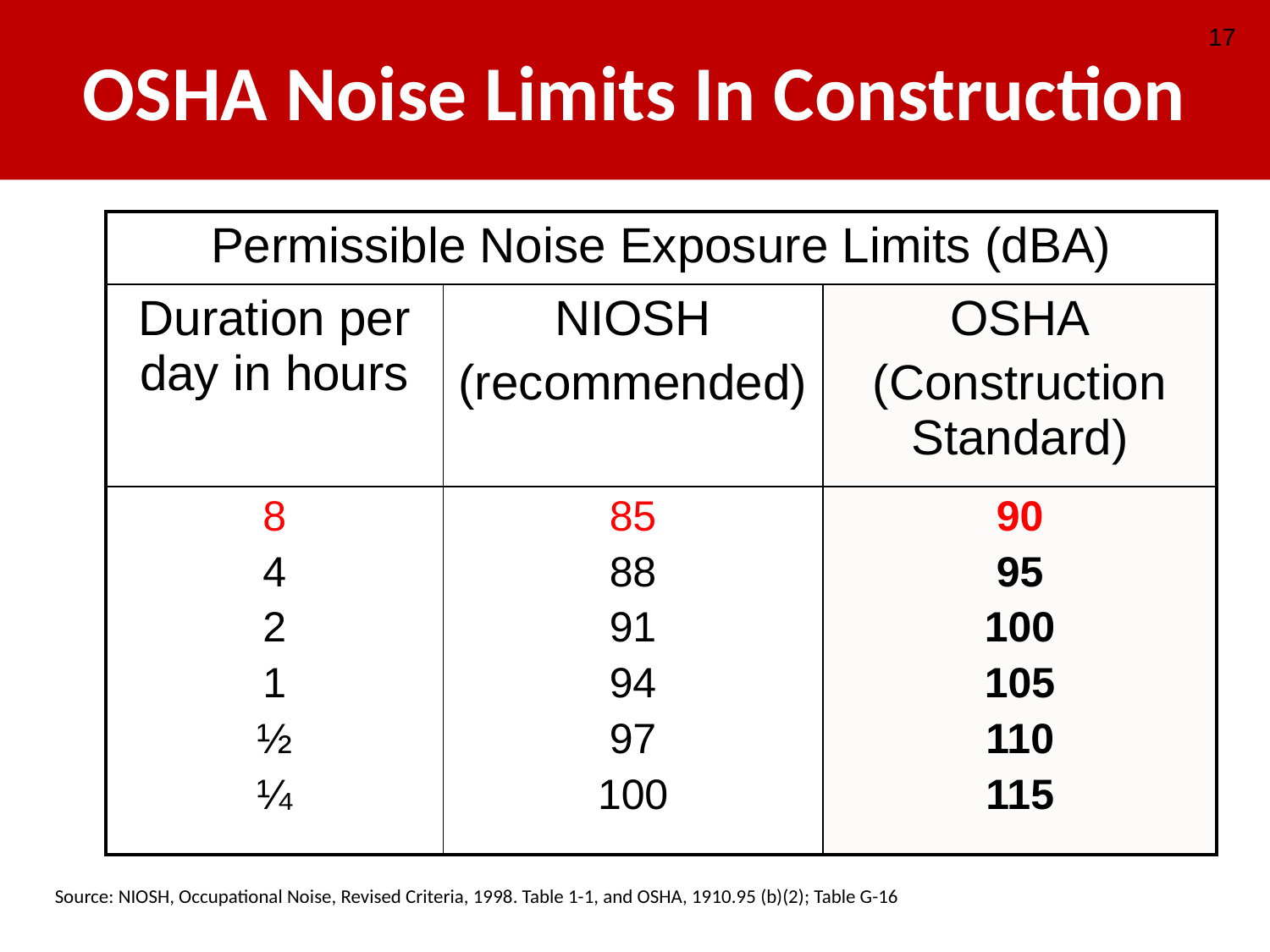

# OSHA Noise Limits In Construction
17
| Permissible Noise Exposure Limits (dBA) |  |  |
| --- | --- | --- |
| Duration per day in hours | NIOSH (recommended) | OSHA (Construction Standard) |
| 8 4 2 1 ½ ¼ | 85 88 91 94 97 100 | 90 95 100 105 110 115 |
Source: NIOSH, Occupational Noise, Revised Criteria, 1998. Table 1-1, and OSHA, 1910.95 (b)(2); Table G-16